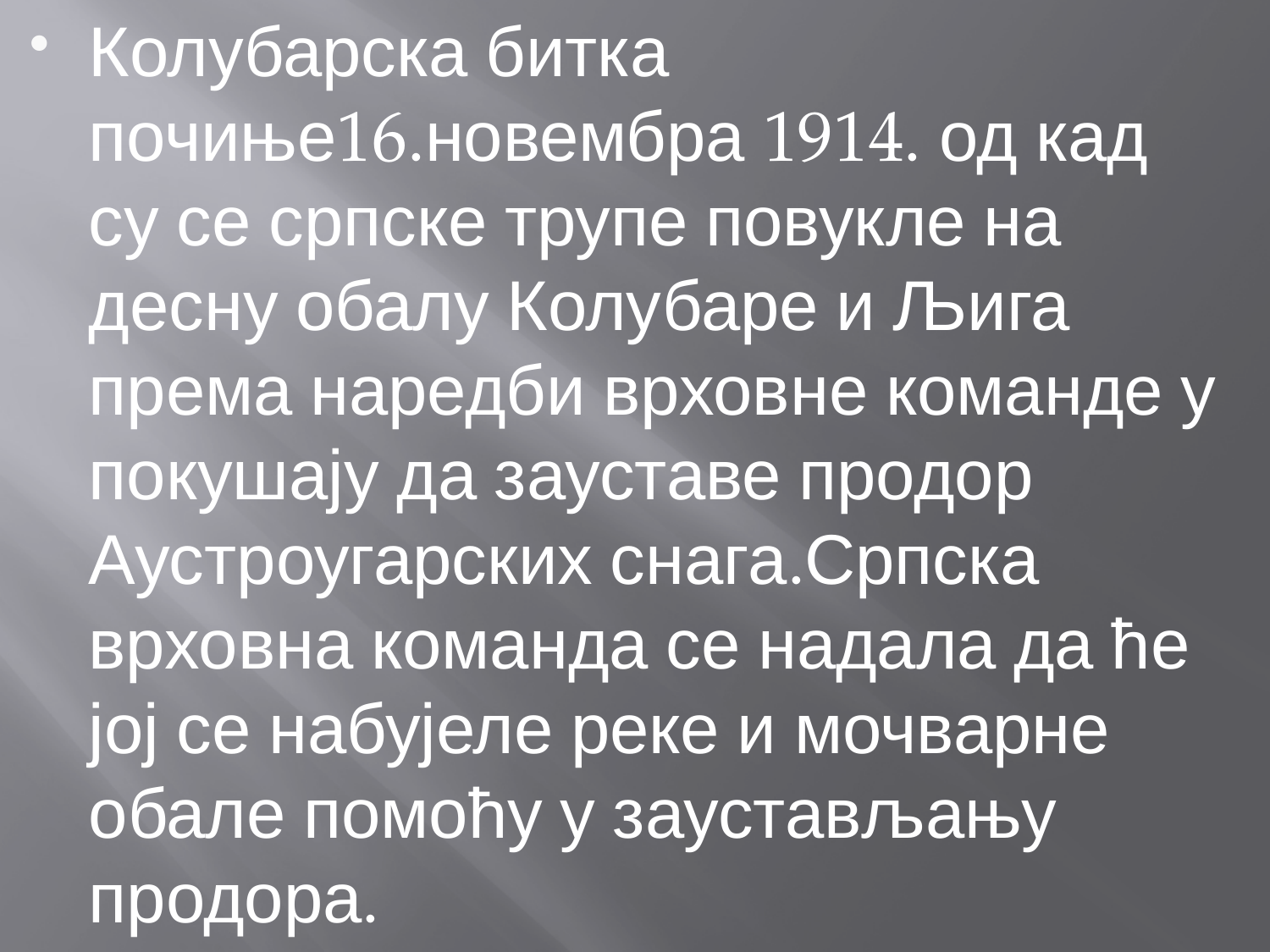

Колубарска битка почиње16.новембра 1914. од кад су се српске трупе повукле на десну обалу Колубаре и Љига према наредби врховне команде у покушају да зауставе продор Аустроугарских снага.Српска врховна команда се надала да ће јој се набујеле реке и мочварне обале помоћу у заустављању продора.